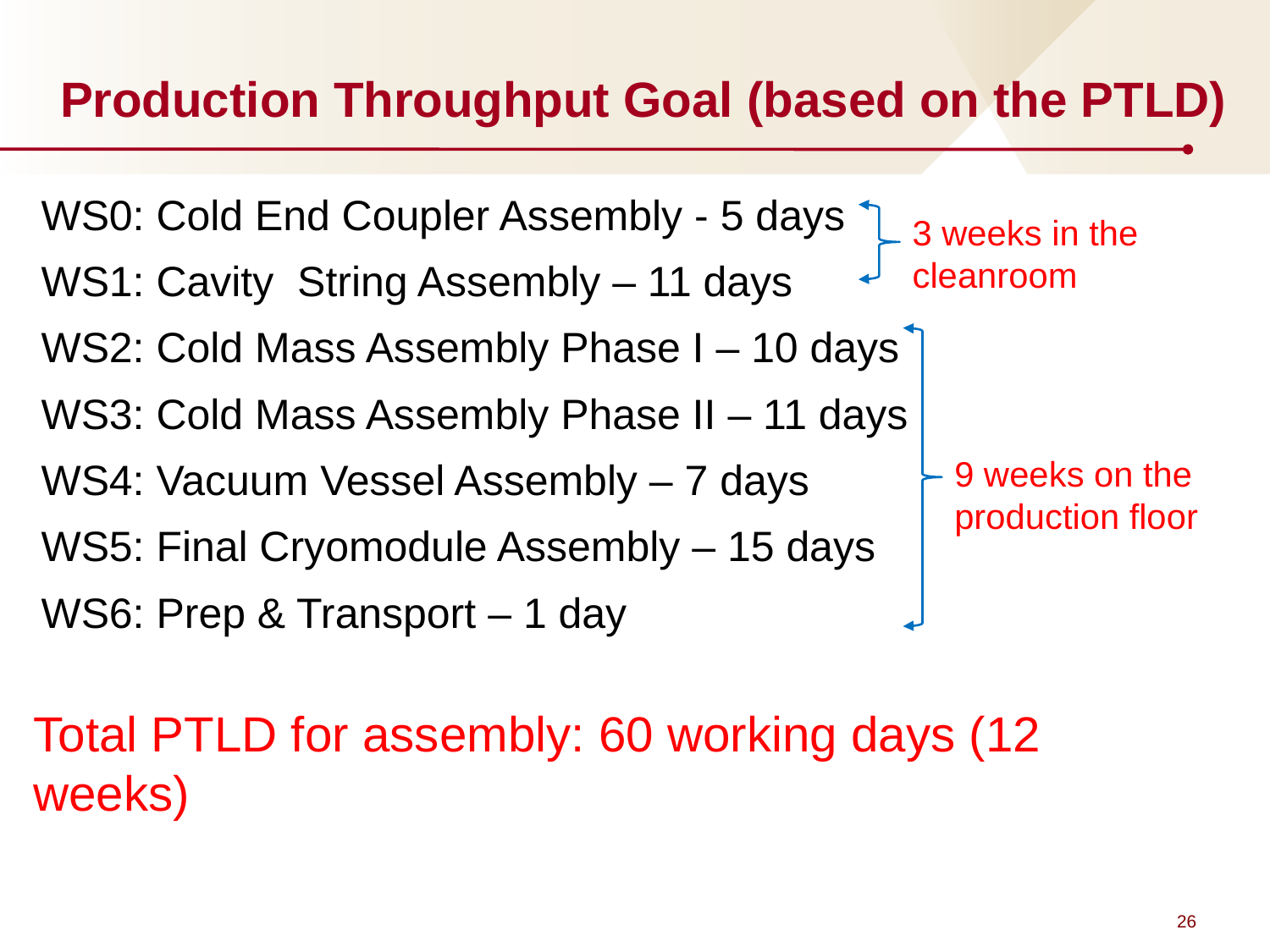

# Production Throughput Goal (based on the PTLD)
WS0: Cold End Coupler Assembly - 5 days
WS1: Cavity  String Assembly – 11 days
WS2: Cold Mass Assembly Phase I – 10 days
WS3: Cold Mass Assembly Phase II – 11 days
WS4: Vacuum Vessel Assembly – 7 days
WS5: Final Cryomodule Assembly – 15 days
WS6: Prep & Transport – 1 day
3 weeks in the cleanroom

9 weeks on the production floor
Total PTLD for assembly: 60 working days (12 weeks)
26